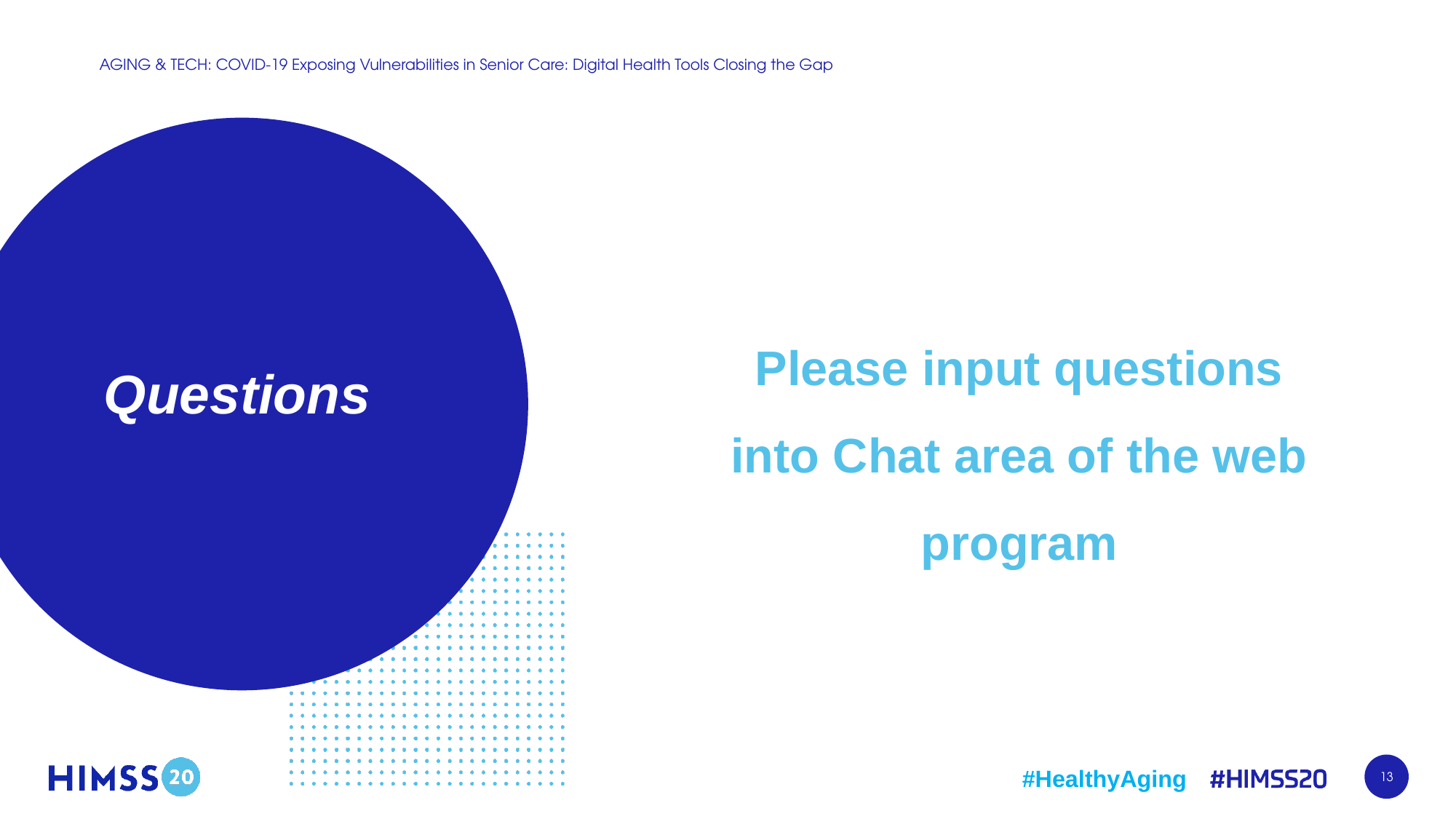

# Questions
Please input questions into Chat area of the web program
13